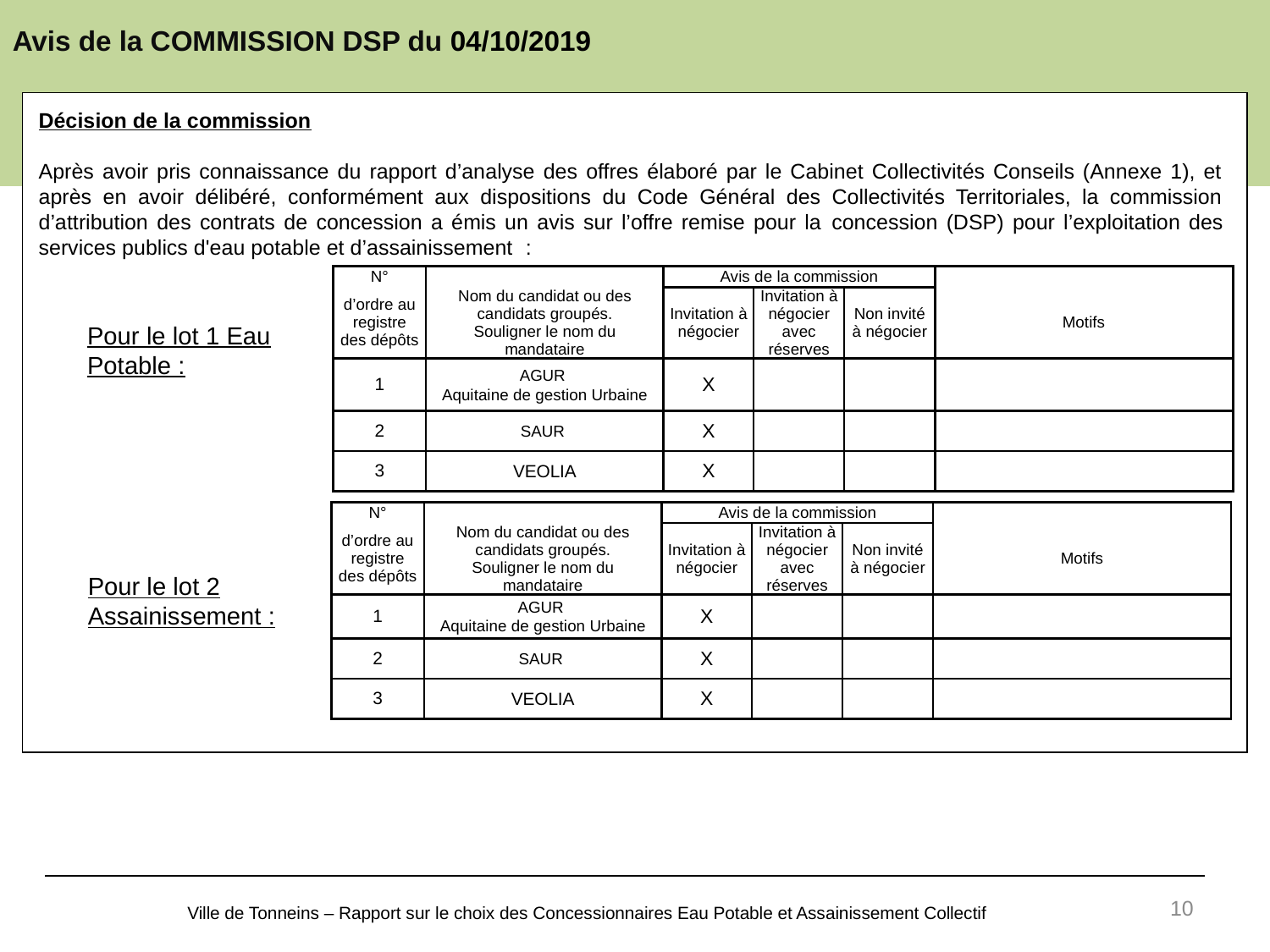

Avis de la COMMISSION DSP du 04/10/2019

Décision de la commission

Après avoir pris connaissance du rapport d’analyse des offres élaboré par le Cabinet Collectivités Conseils (Annexe 1), et après en avoir délibéré, conformément aux dispositions du Code Général des Collectivités Territoriales, la commission d’attribution des contrats de concession a émis un avis sur l’offre remise pour la concession (DSP) pour l’exploitation des services publics d'eau potable et d’assainissement  :

| N° |  | Avis de la commission |  |  |  |
| --- | --- | --- | --- | --- | --- |
| d’ordre au registre des dépôts | Nom du candidat ou des candidats groupés. Souligner le nom du mandataire | Invitation à négocier | Invitation à négocier avec réserves | Non invité à négocier | Motifs |
| 1 | AGUR Aquitaine de gestion Urbaine | X |  |  |  |
| 2 | SAUR | X |  |  |  |
| 3 | VEOLIA | X |  |  |  |
Pour le lot 1 Eau Potable :
| N° |  | Avis de la commission |  |  |  |
| --- | --- | --- | --- | --- | --- |
| d’ordre au registre des dépôts | Nom du candidat ou des candidats groupés. Souligner le nom du mandataire | Invitation à négocier | Invitation à négocier avec réserves | Non invité à négocier | Motifs |
| 1 | AGUR Aquitaine de gestion Urbaine | X |  |  |  |
| 2 | SAUR | X |  |  |  |
| 3 | VEOLIA | X |  |  |  |
Pour le lot 2 Assainissement :
10